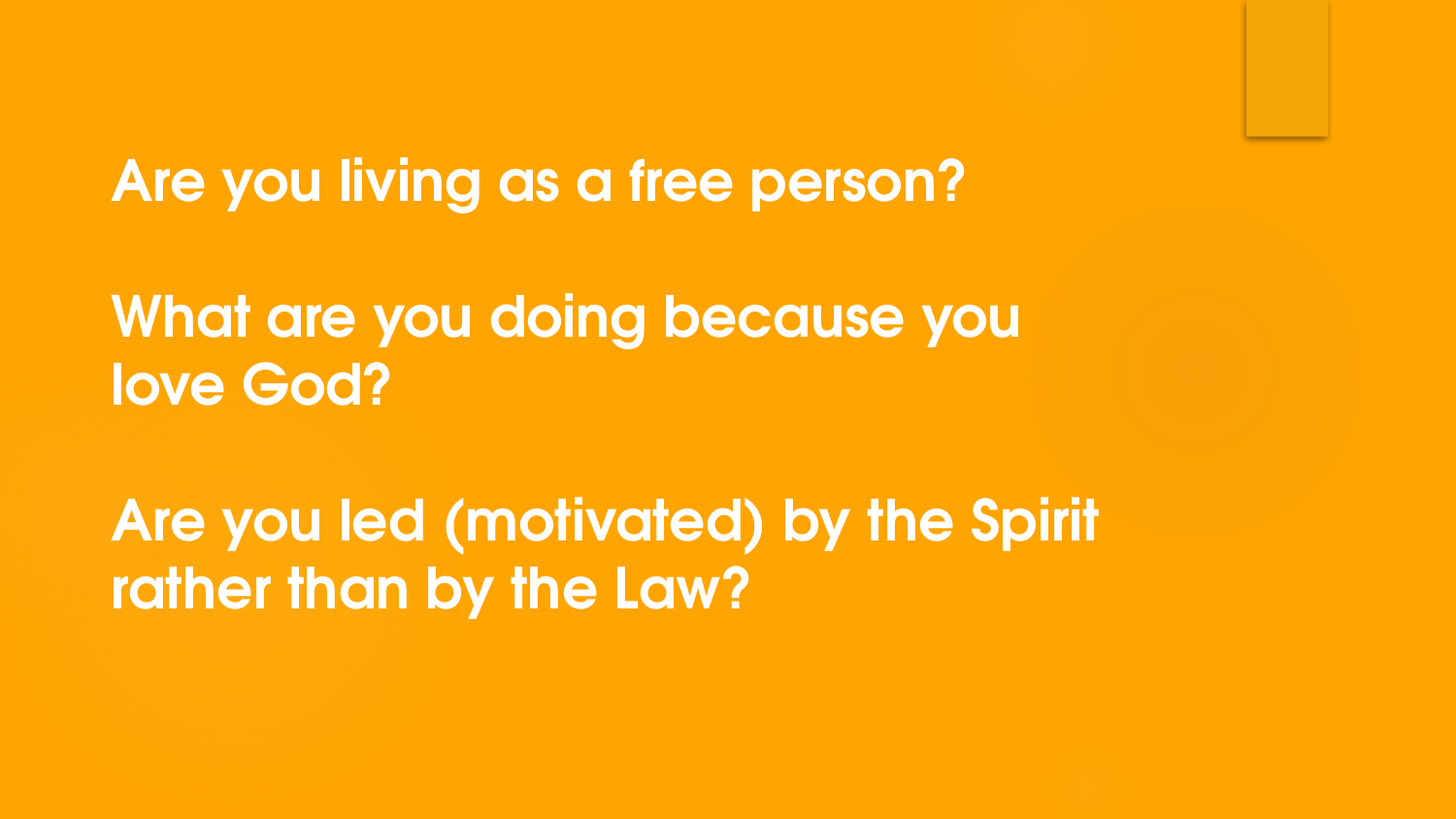

Are you living as a free person?

What are you doing because you love God?

Are you led (motivated) by the Spirit rather than by the Law?
# 1.